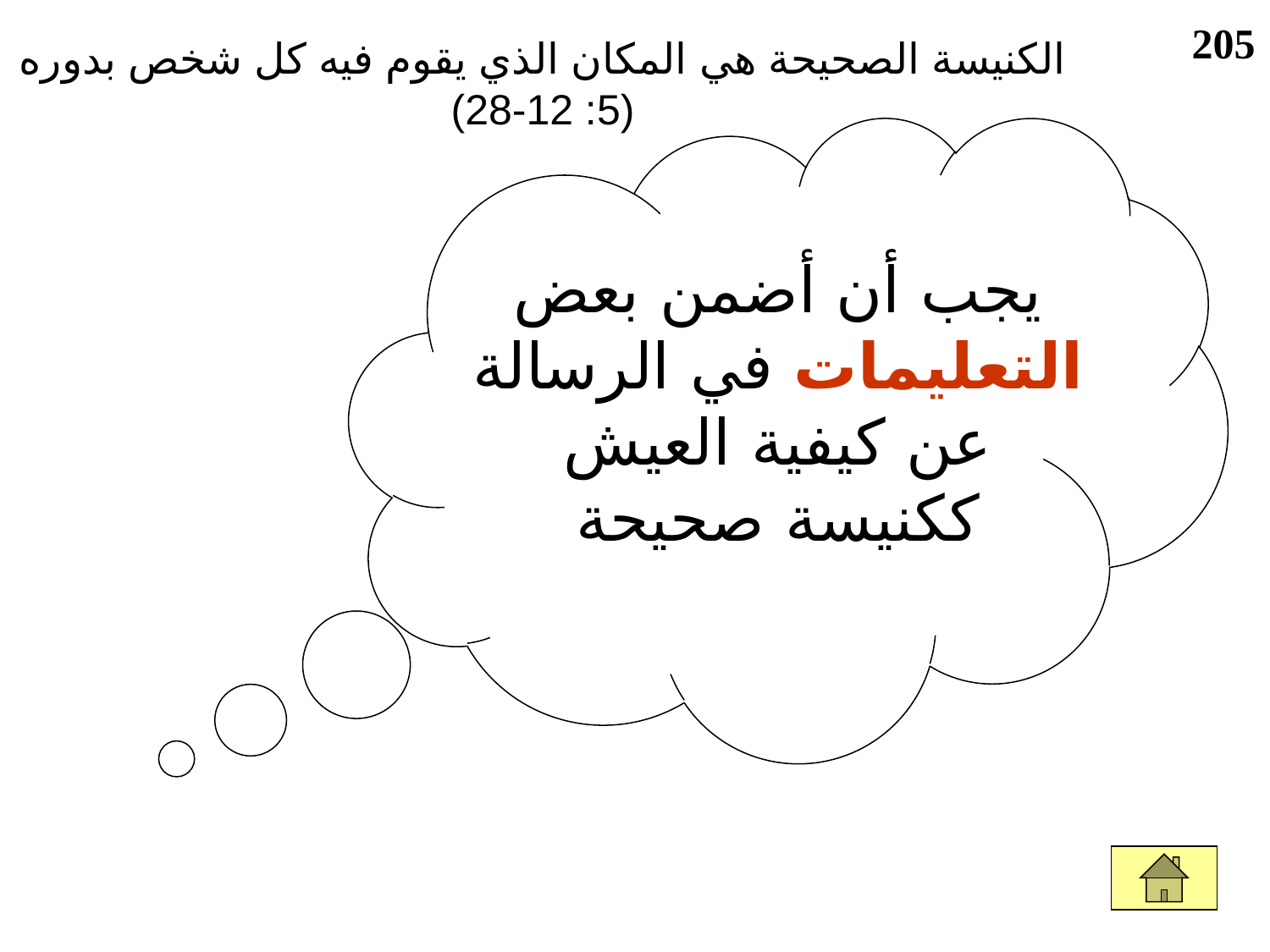

الكنيسة الصحيحة هي المكان الذي يقوم فيه كل شخص بدوره (5: 12-28)
205

يجب أن أضمن بعض التعليمات في الرسالة عن كيفية العيش ككنيسة صحيحة